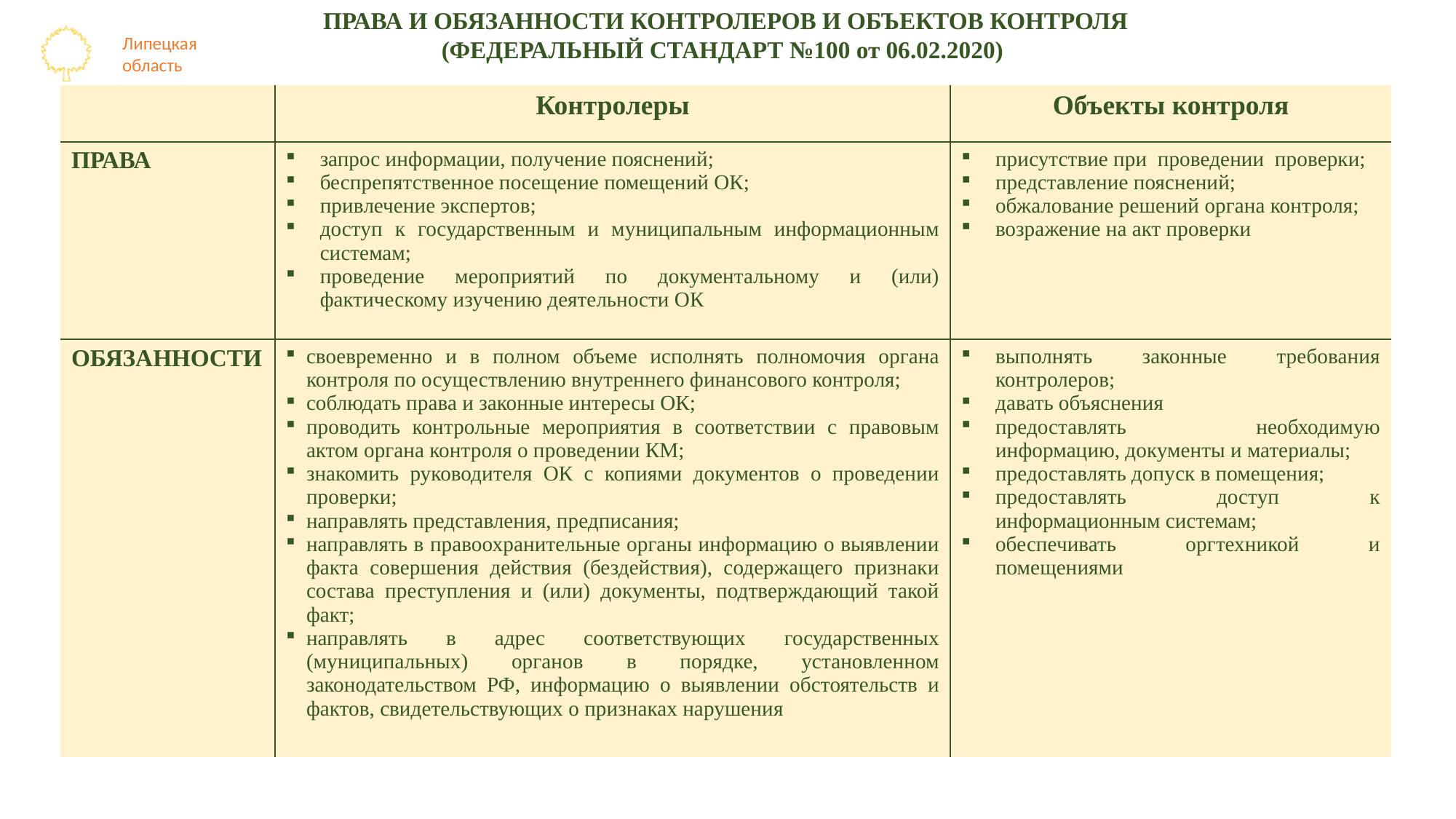

ПРАВА И ОБЯЗАННОСТИ КОНТРОЛЕРОВ И ОБЪЕКТОВ КОНТРОЛЯ
(ФЕДЕРАЛЬНЫЙ СТАНДАРТ №100 от 06.02.2020)
|  | Контролеры | Объекты контроля |
| --- | --- | --- |
| ПРАВА | запрос информации, получение пояснений; беспрепятственное посещение помещений ОК; привлечение экспертов; доступ к государственным и муниципальным информационным системам; проведение мероприятий по документальному и (или) фактическому изучению деятельности ОК | присутствие при проведении проверки; представление пояснений; обжалование решений органа контроля; возражение на акт проверки |
| ОБЯЗАННОСТИ | своевременно и в полном объеме исполнять полномочия органа контроля по осуществлению внутреннего финансового контроля; соблюдать права и законные интересы ОК; проводить контрольные мероприятия в соответствии с правовым актом органа контроля о проведении КМ; знакомить руководителя ОК с копиями документов о проведении проверки; направлять представления, предписания; направлять в правоохранительные органы информацию о выявлении факта совершения действия (бездействия), содержащего признаки состава преступления и (или) документы, подтверждающий такой факт; направлять в адрес соответствующих государственных (муниципальных) органов в порядке, установленном законодательством РФ, информацию о выявлении обстоятельств и фактов, свидетельствующих о признаках нарушения | выполнять законные требования контролеров; давать объяснения предоставлять необходимую информацию, документы и материалы; предоставлять допуск в помещения; предоставлять доступ к информационным системам; обеспечивать оргтехникой и помещениями |